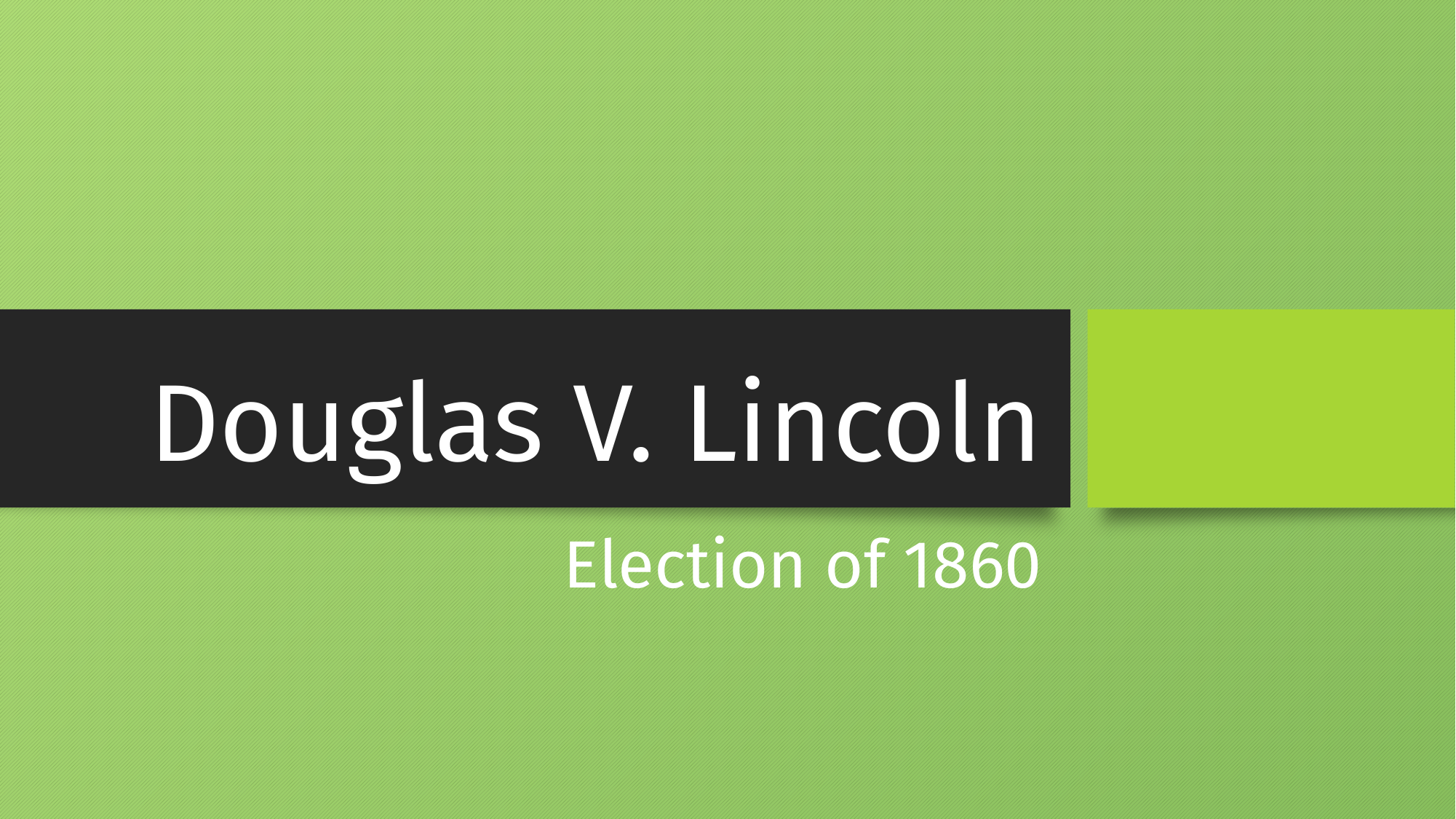

# Douglas V. Lincoln
Election of 1860